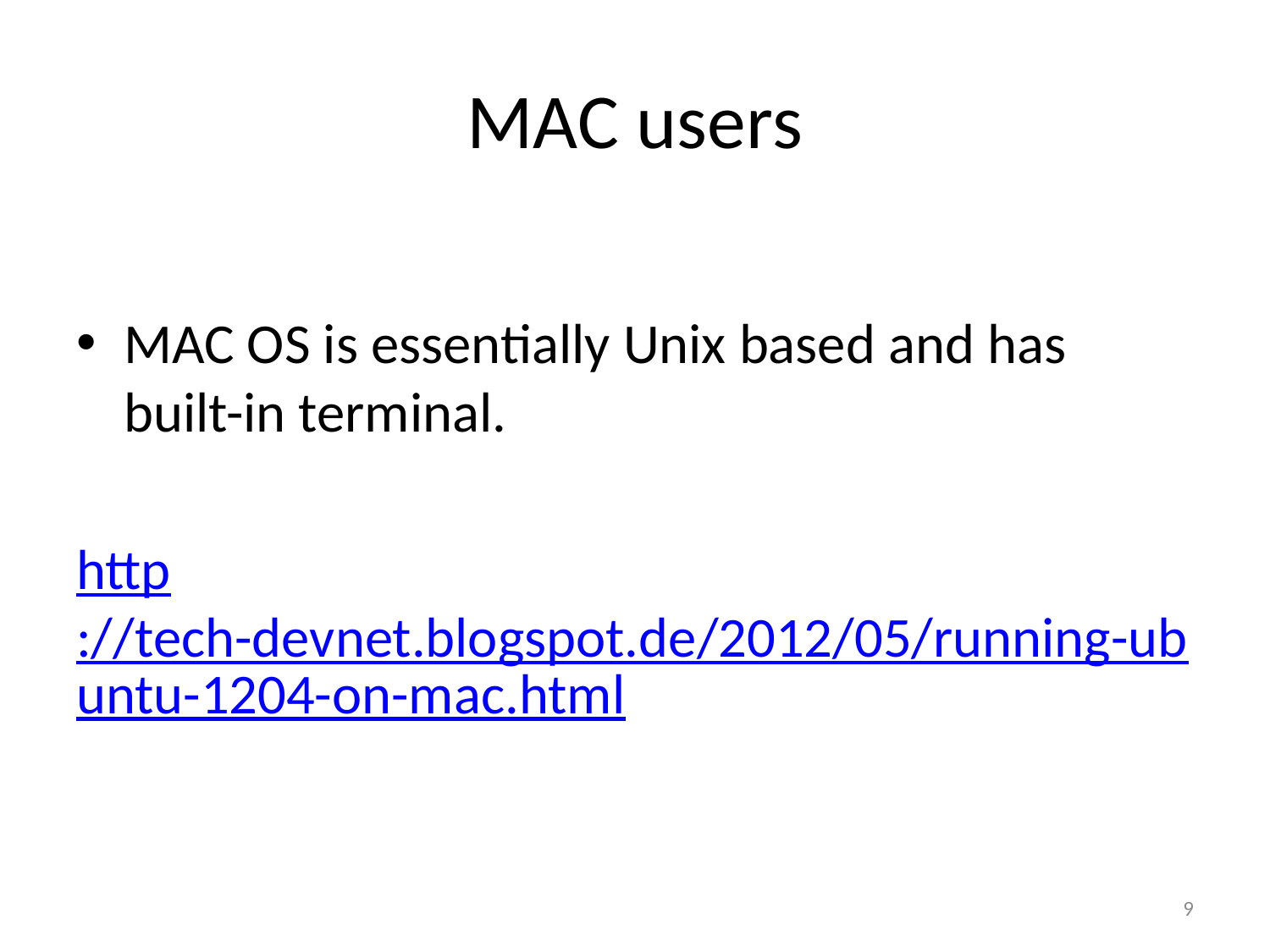

# MAC users

MAC OS is essentially Unix based and has built-in terminal.

http://tech-devnet.blogspot.de/2012/05/running-ubuntu-1204-on-mac.html

9